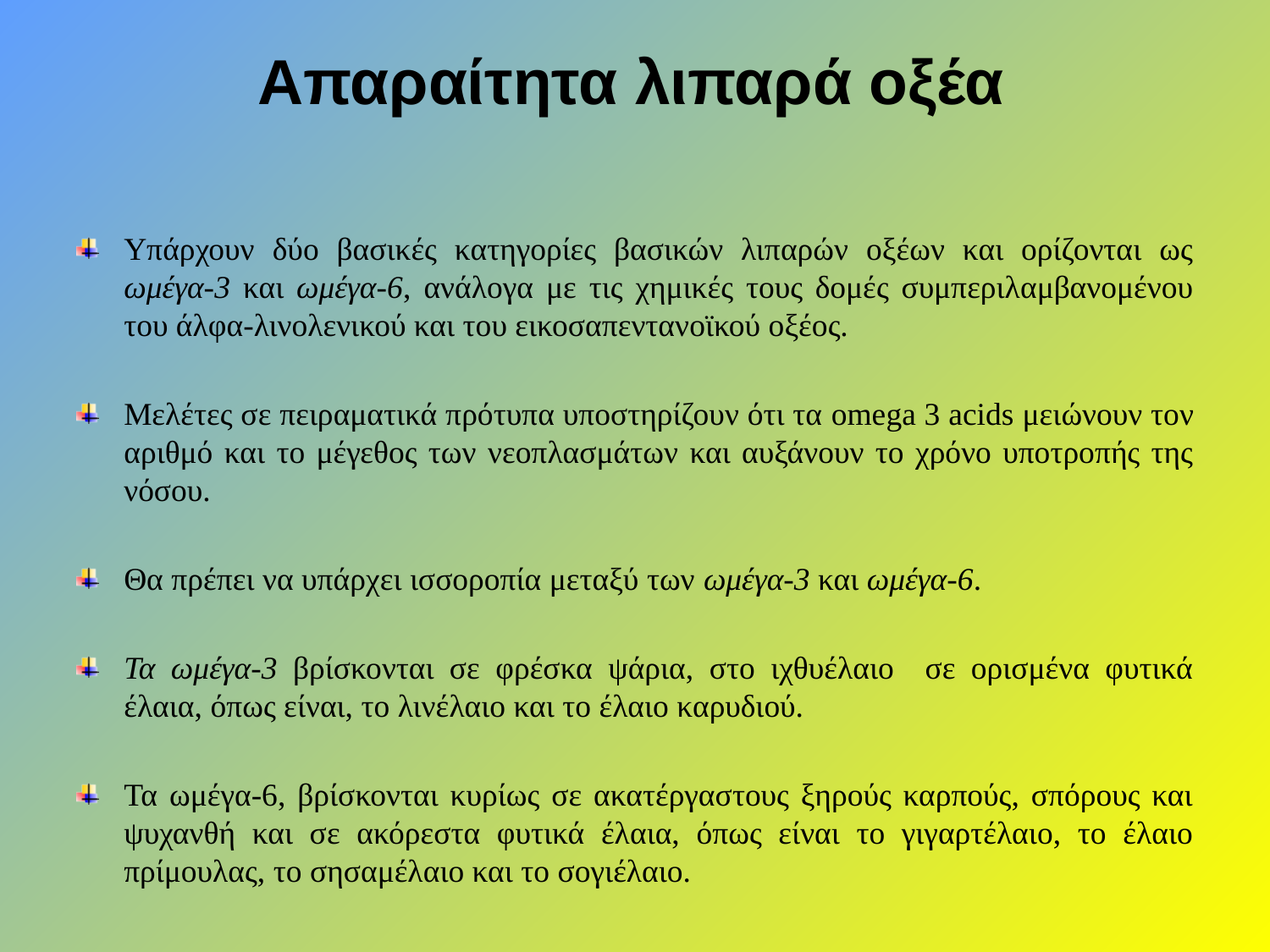

# Απαραίτητα λιπαρά οξέα
Υπάρχουν δύο βασικές κατηγορίες βασικών λιπαρών οξέων και ορίζονται ως ωμέγα-3 και ωμέγα-6, ανάλογα με τις χημικές τους δομές συμπεριλαμβανομένου του άλφα-λινολενικού και του εικοσαπεντανοϊκού οξέος.

Μελέτες σε πειραματικά πρότυπα υποστηρίζουν ότι τα omega 3 acids μειώνουν τον αριθμό και το μέγεθος των νεοπλασμάτων και αυξάνουν το χρόνο υποτροπής της νόσου.

Θα πρέπει να υπάρχει ισσοροπία μεταξύ των ωμέγα-3 και ωμέγα-6.

Τα ωμέγα-3 βρίσκονται σε φρέσκα ψάρια, στο ιχθυέλαιο  σε ορισμένα φυτικά έλαια, όπως είναι, το λινέλαιο και το έλαιο καρυδιού.

Τα ωμέγα-6, βρίσκονται κυρίως σε ακατέργαστους ξηρούς καρπούς, σπόρους και ψυχανθή και σε ακόρεστα φυτικά έλαια, όπως είναι το γιγαρτέλαιο, το έλαιο πρίμουλας, το σησαμέλαιο και το σογιέλαιο.